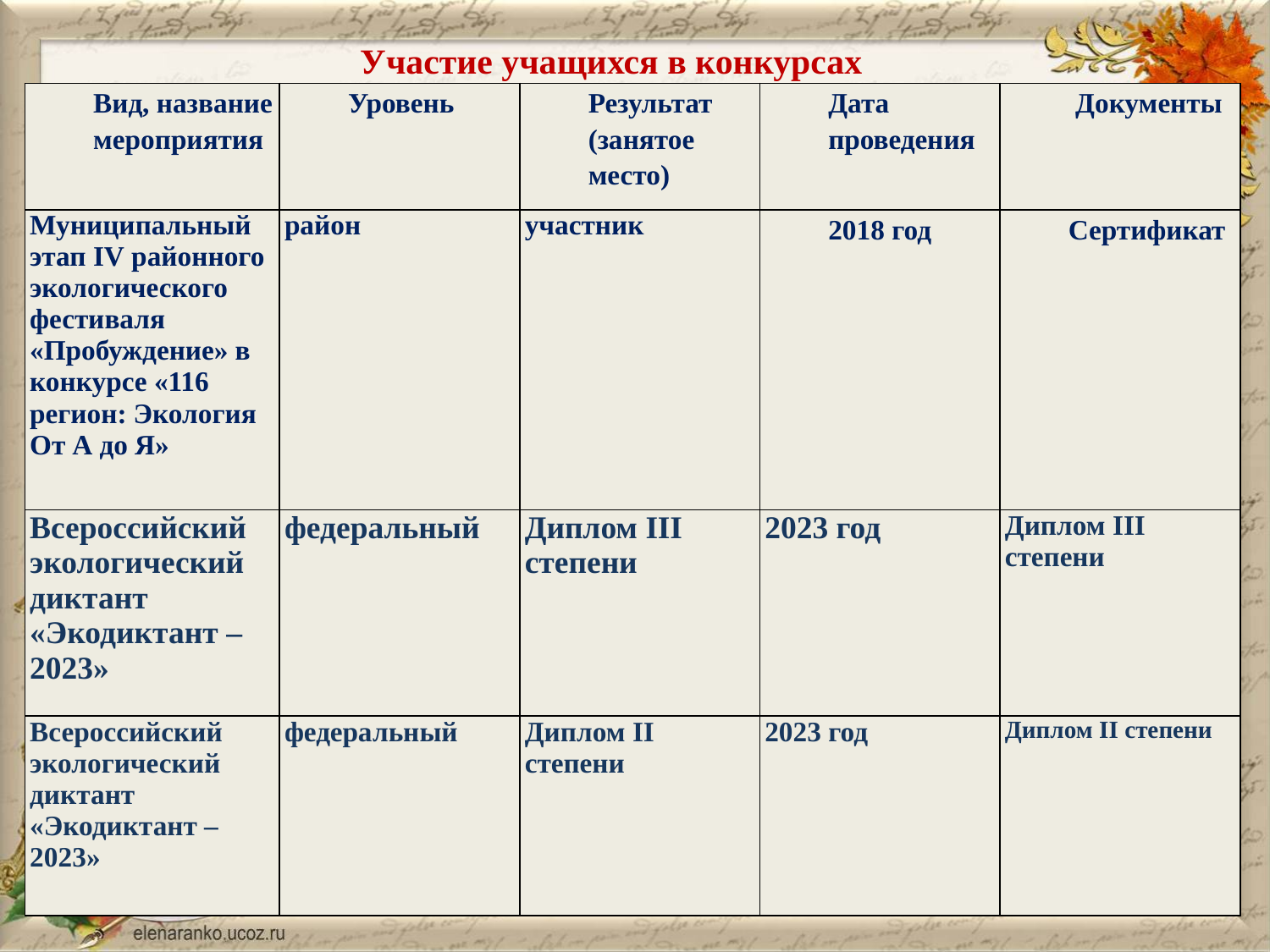

# Участие учащихся в конкурсах
| Вид, название мероприятия | Уровень | Результат (занятое место) | Дата проведения | Документы |
| --- | --- | --- | --- | --- |
| Муниципальный этап IV районного экологического фестиваля «Пробуждение» в конкурсе «116 регион: Экология От А до Я» | район | участник | 2018 год | Сертификат |
| Всероссийский экологический диктант «Экодиктант – 2023» | федеральный | Диплом III степени | 2023 год | Диплом III степени |
| Всероссийский экологический диктант «Экодиктант – 2023» | федеральный | Диплом II степени | 2023 год | Диплом II степени |